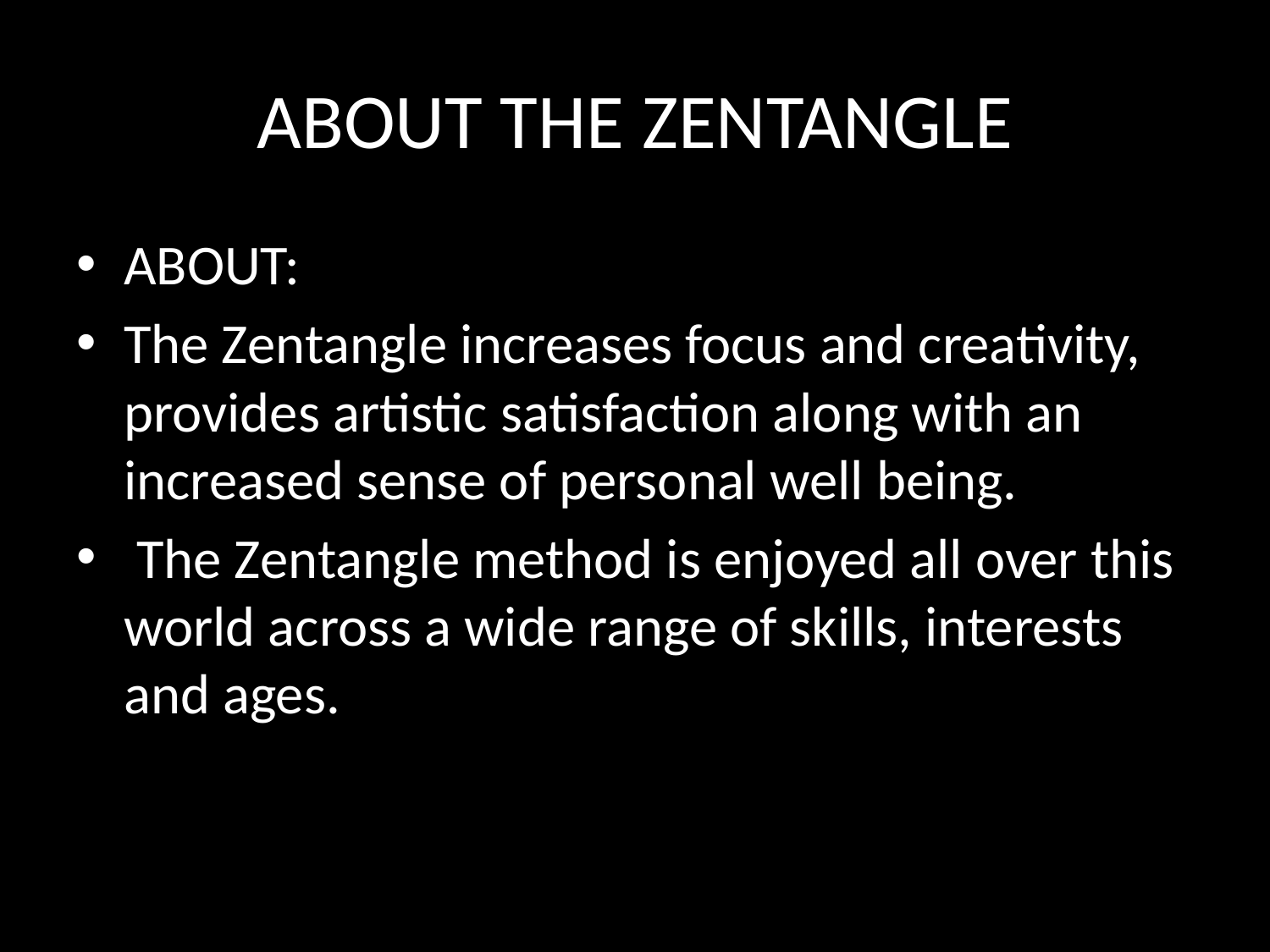

# ABOUT THE ZENTANGLE
ABOUT:
The Zentangle increases focus and creativity, provides artistic satisfaction along with an increased sense of personal well being.
 The Zentangle method is enjoyed all over this world across a wide range of skills, interests and ages.